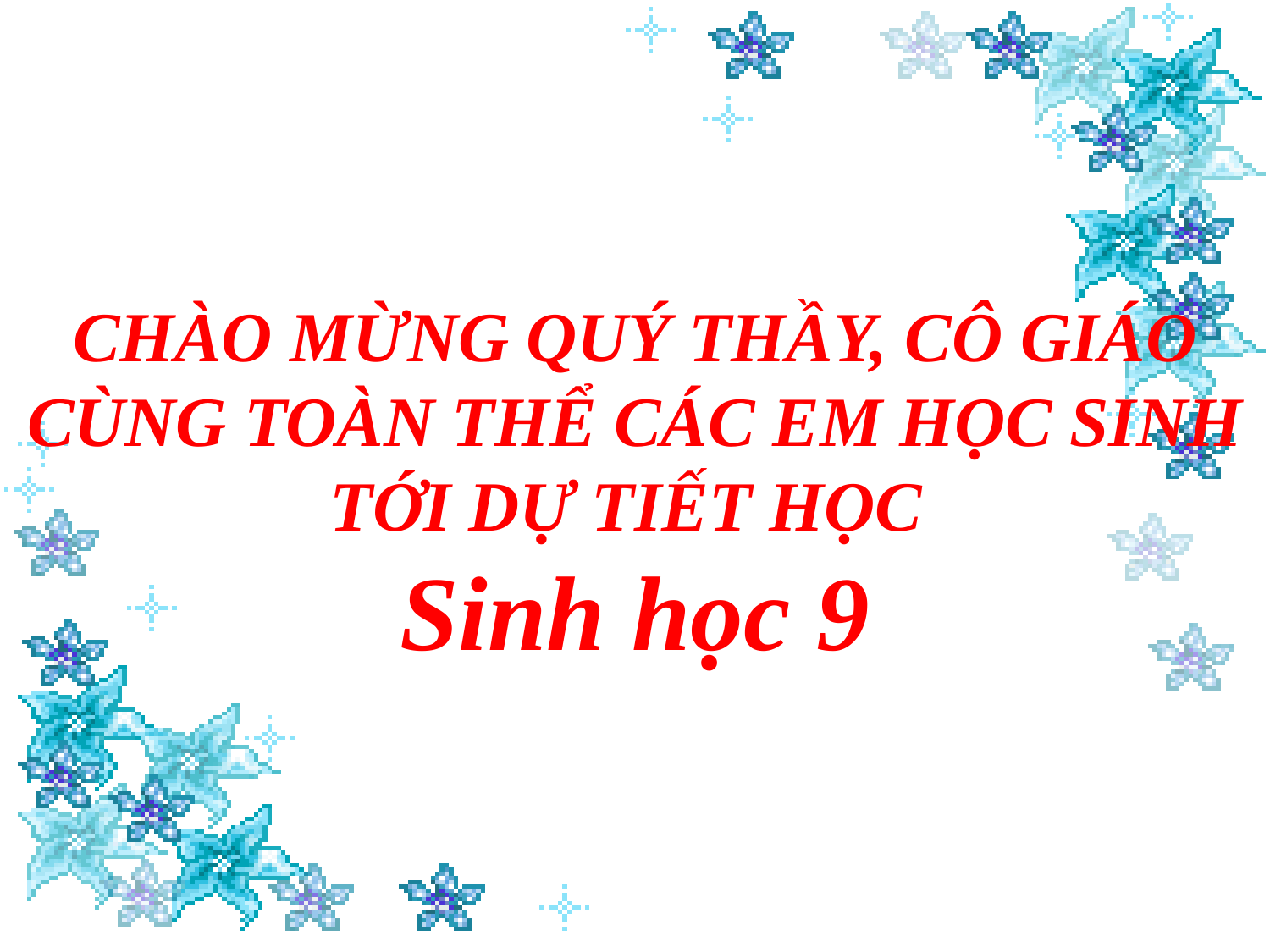

# CHÀO MỪNG QUÝ THẦY, CÔ GIÁO CÙNG TOÀN THỂ CÁC EM HỌC SINH TỚI DỰ TIẾT HỌC Sinh học 9